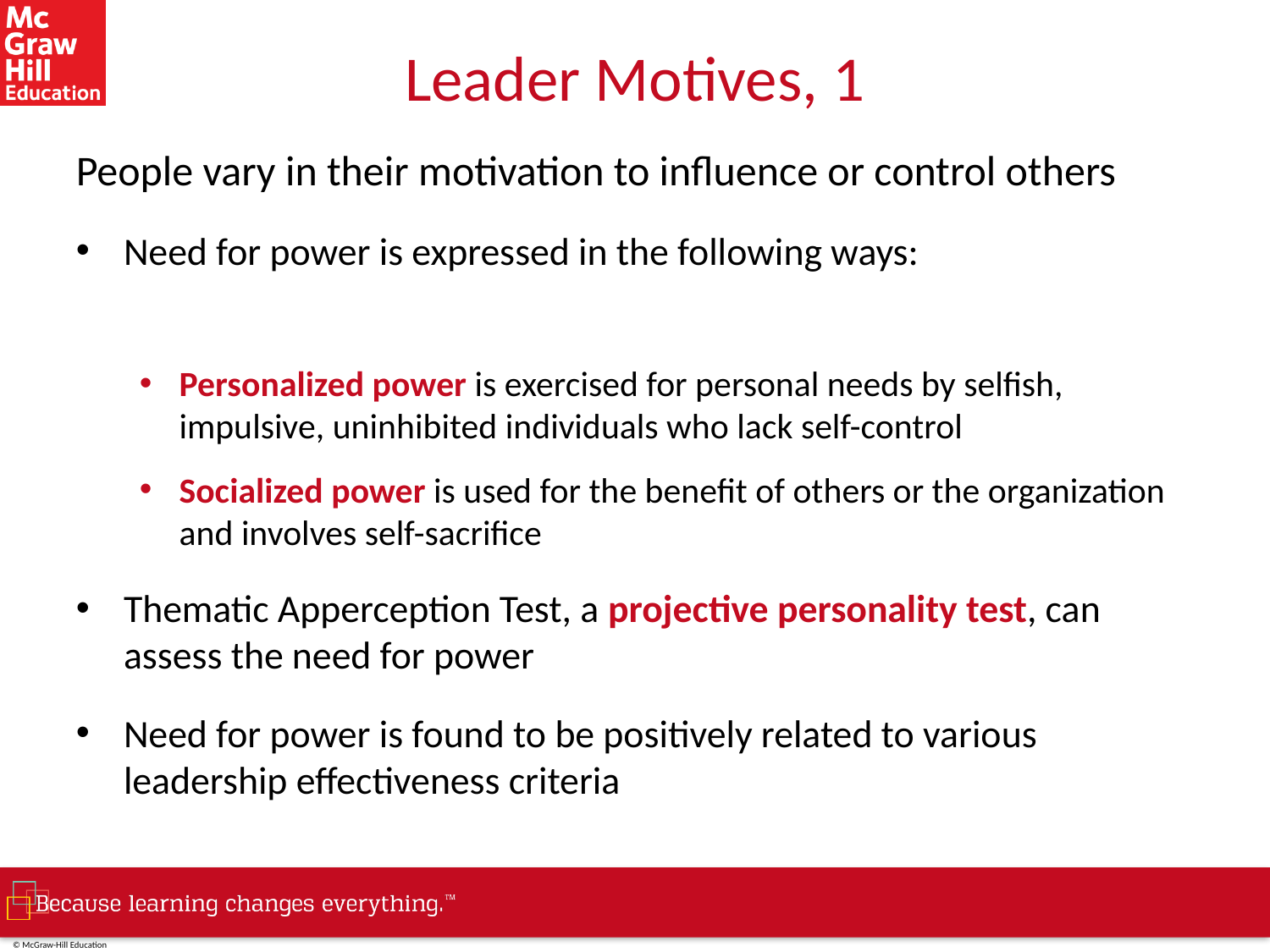

# Leader Motives, 1
People vary in their motivation to influence or control others
Need for power is expressed in the following ways:

Personalized power is exercised for personal needs by selfish, impulsive, uninhibited individuals who lack self-control
Socialized power is used for the benefit of others or the organization and involves self-sacrifice
Thematic Apperception Test, a projective personality test, can assess the need for power
Need for power is found to be positively related to various leadership effectiveness criteria